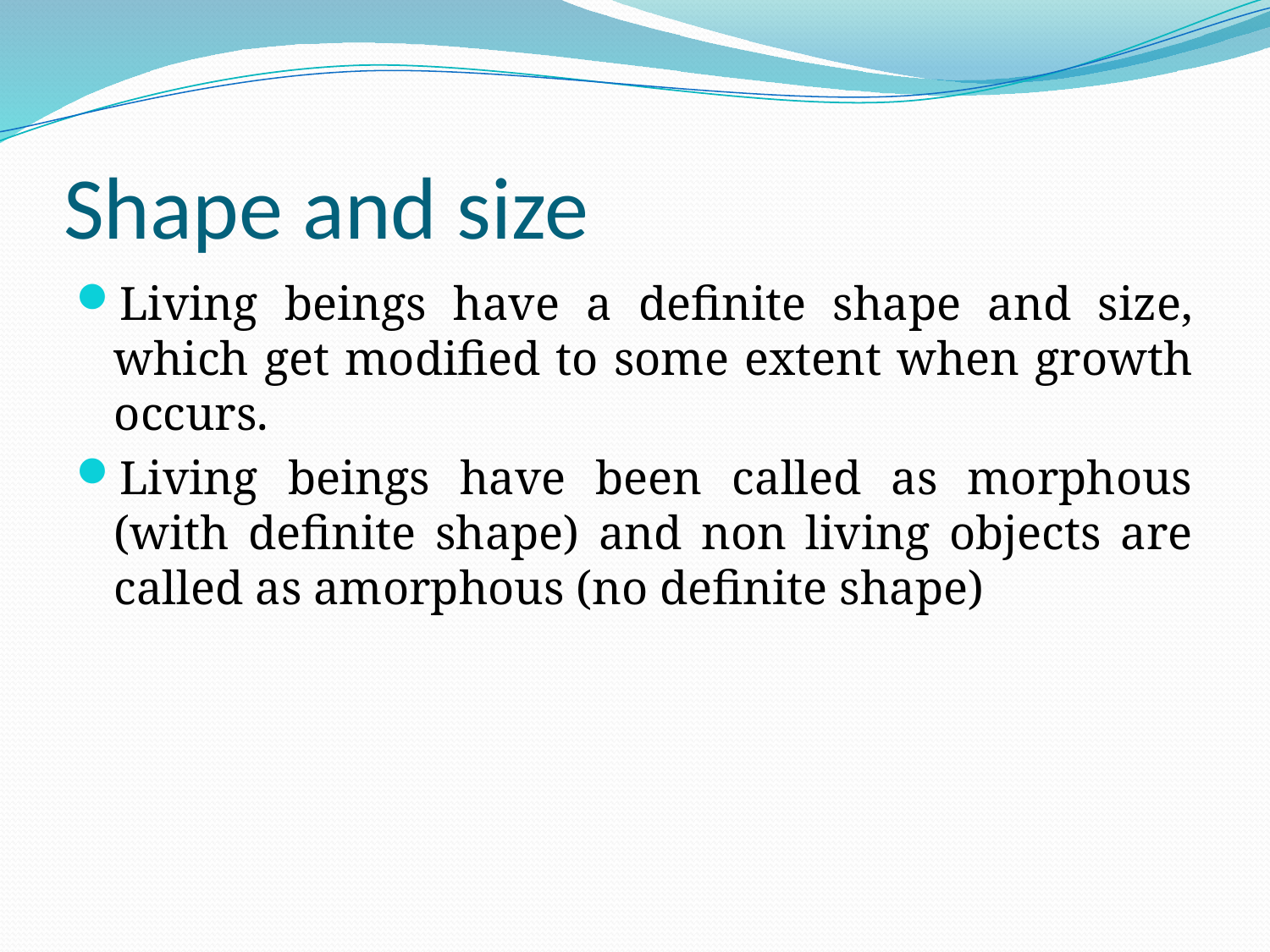

# Shape and size
Living beings have a definite shape and size, which get modified to some extent when growth occurs.
Living beings have been called as morphous (with definite shape) and non living objects are called as amorphous (no definite shape)